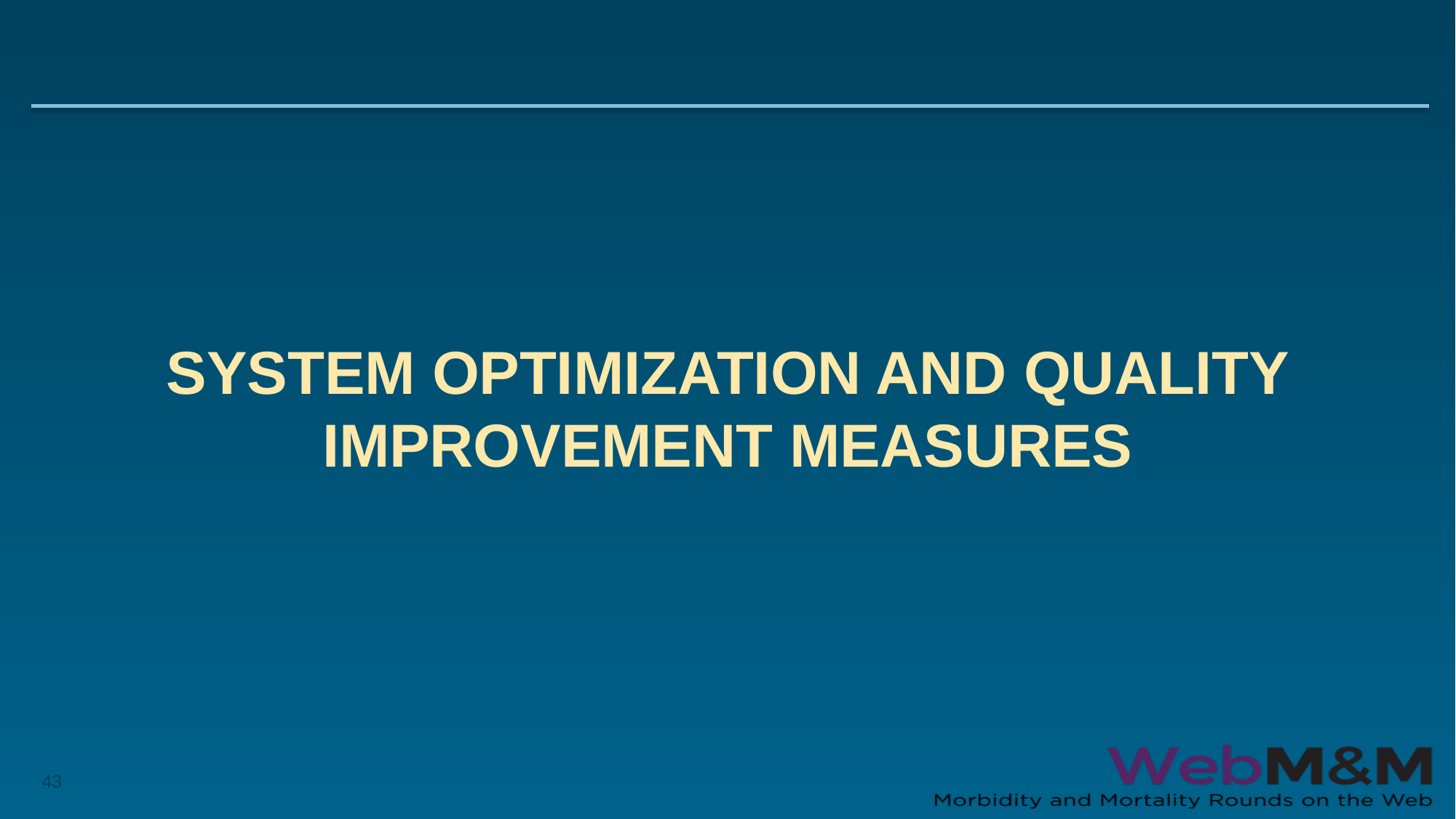

# SYSTEM OPTIMIZATION AND QUALITY IMPROVEMENT MEASURES
43